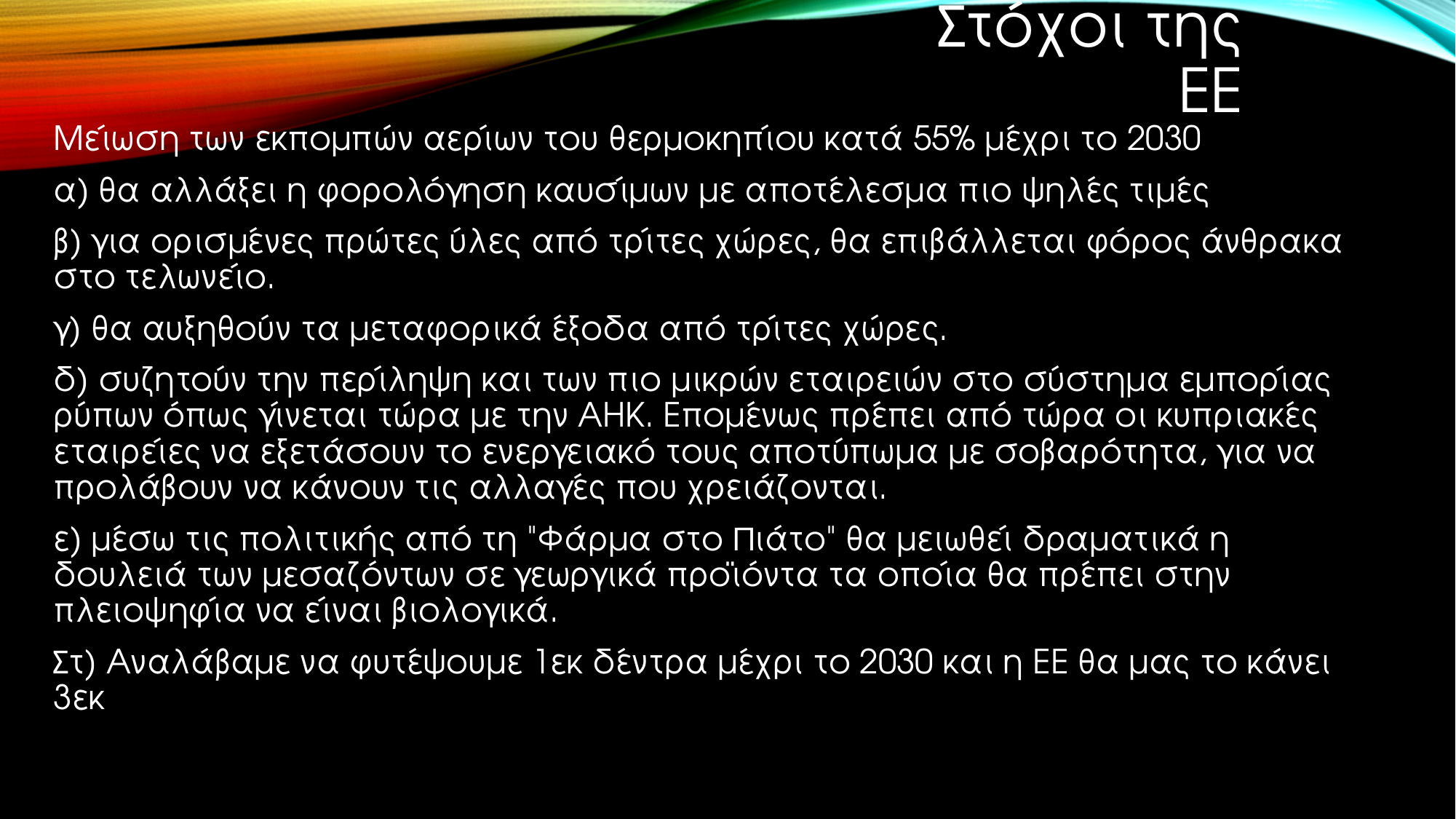

# Στόχοι της ΕΕ
Μείωση των εκπομπών αερίων του θερμοκηπίου κατά 55% μέχρι το 2030
α) θα αλλάξει η φορολόγηση καυσίμων με αποτέλεσμα πιο ψηλές τιμές
β) για ορισμένες πρώτες ύλες από τρίτες χώρες, θα επιβάλλεται φόρος άνθρακα στο τελωνείο.
γ) θα αυξηθούν τα μεταφορικά έξοδα από τρίτες χώρες.
δ) συζητούν την περίληψη και των πιο μικρών εταιρειών στο σύστημα εμπορίας ρύπων όπως γίνεται τώρα με την ΑΗΚ. Επομένως πρέπει από τώρα οι κυπριακές εταιρείες να εξετάσουν το ενεργειακό τους αποτύπωμα με σοβαρότητα, για να προλάβουν να κάνουν τις αλλαγές που χρειάζονται.
ε) μέσω τις πολιτικής από τη "Φάρμα στο Πιάτο" θα μειωθεί δραματικά η δουλειά των μεσαζόντων σε γεωργικά προϊόντα τα οποία θα πρέπει στην πλειοψηφία να είναι βιολογικά.
Στ) Αναλάβαμε να φυτέψουμε 1εκ δέντρα μέχρι το 2030 και η ΕΕ θα μας το κάνει 3εκ